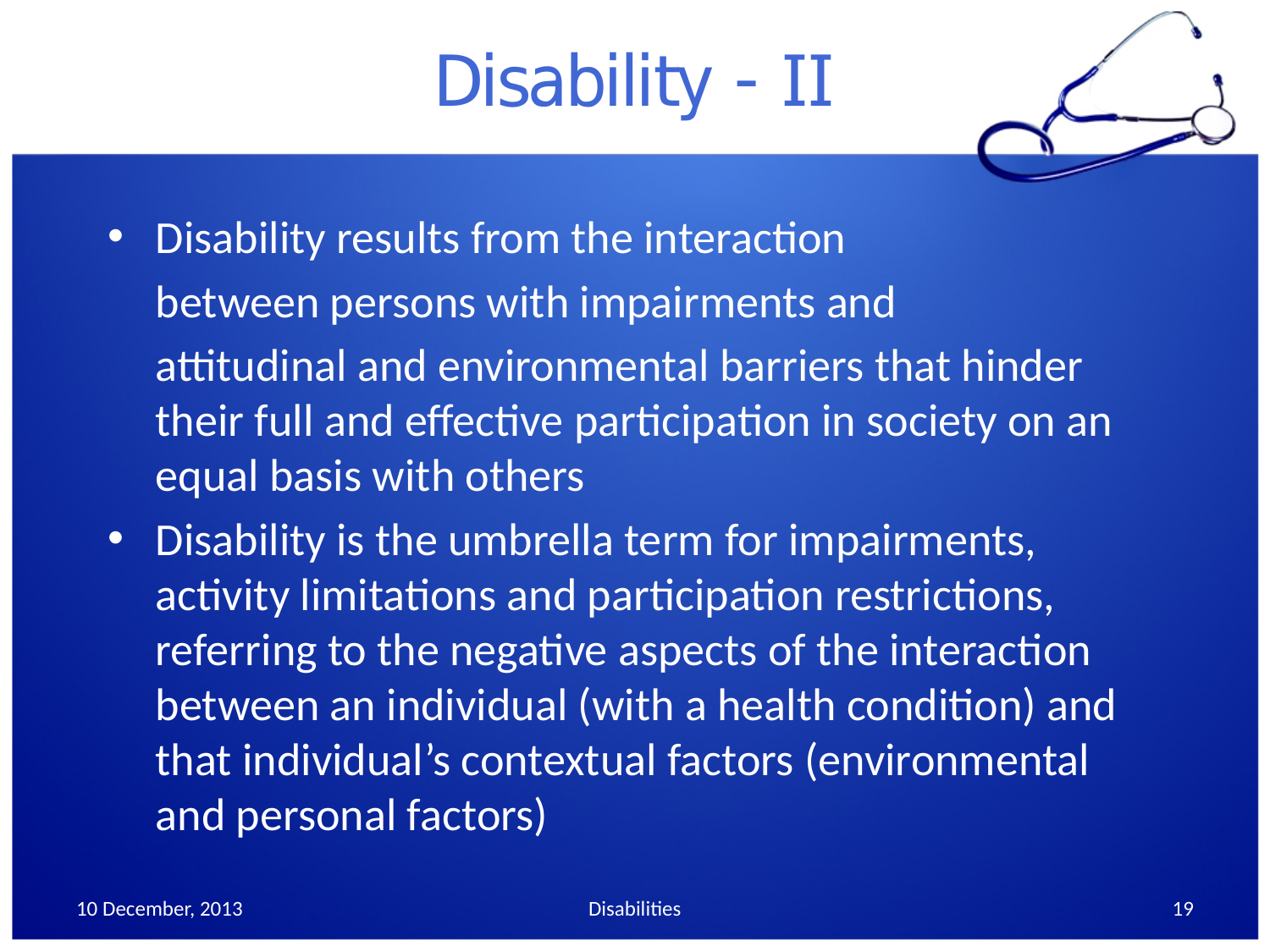

# Disability - II
Disability results from the interaction
	between persons with impairments and
	attitudinal and environmental barriers that hinder their full and effective participation in society on an equal basis with others
Disability is the umbrella term for impairments, activity limitations and participation restrictions, referring to the negative aspects of the interaction between an individual (with a health condition) and that individual’s contextual factors (environmental and personal factors)

10 December, 2013
Disabilities
19